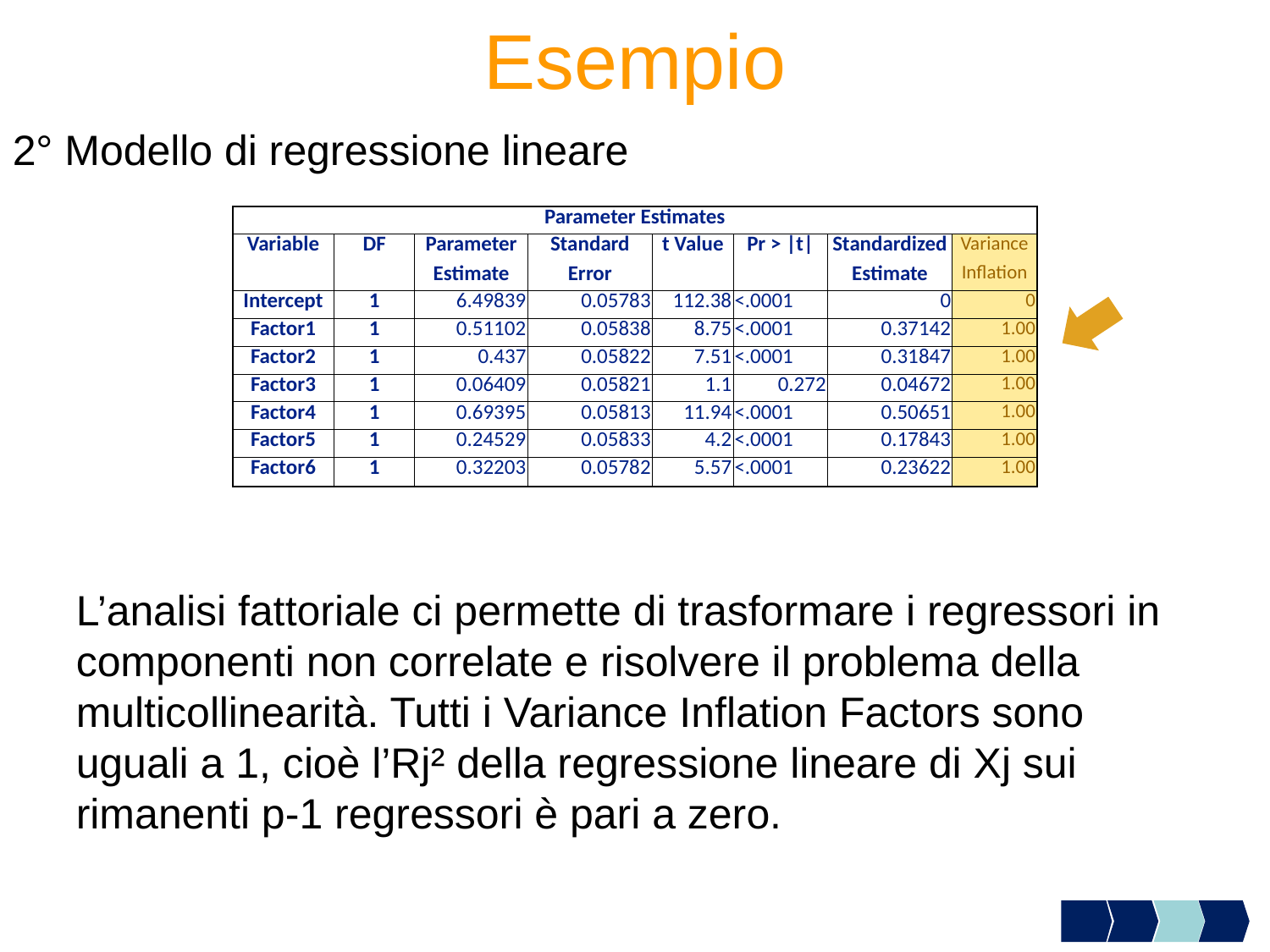

# Esempio
2° Modello di regressione lineare
| Parameter Estimates |  |  |  |  |  |  |  |
| --- | --- | --- | --- | --- | --- | --- | --- |
| Variable | DF | Parameter | Standard | t Value | Pr > |t| | Standardized | Variance |
|  |  | Estimate | Error |  |  | Estimate | Inflation |
| Intercept | 1 | 6.49839 | 0.05783 | 112.38 | <.0001 | 0 | 0 |
| Factor1 | 1 | 0.51102 | 0.05838 | 8.75 | <.0001 | 0.37142 | 1.00 |
| Factor2 | 1 | 0.437 | 0.05822 | 7.51 | <.0001 | 0.31847 | 1.00 |
| Factor3 | 1 | 0.06409 | 0.05821 | 1.1 | 0.272 | 0.04672 | 1.00 |
| Factor4 | 1 | 0.69395 | 0.05813 | 11.94 | <.0001 | 0.50651 | 1.00 |
| Factor5 | 1 | 0.24529 | 0.05833 | 4.2 | <.0001 | 0.17843 | 1.00 |
| Factor6 | 1 | 0.32203 | 0.05782 | 5.57 | <.0001 | 0.23622 | 1.00 |

L’analisi fattoriale ci permette di trasformare i regressori in componenti non correlate e risolvere il problema della multicollinearità. Tutti i Variance Inflation Factors sono uguali a 1, cioè l’Rj² della regressione lineare di Xj sui rimanenti p-1 regressori è pari a zero.